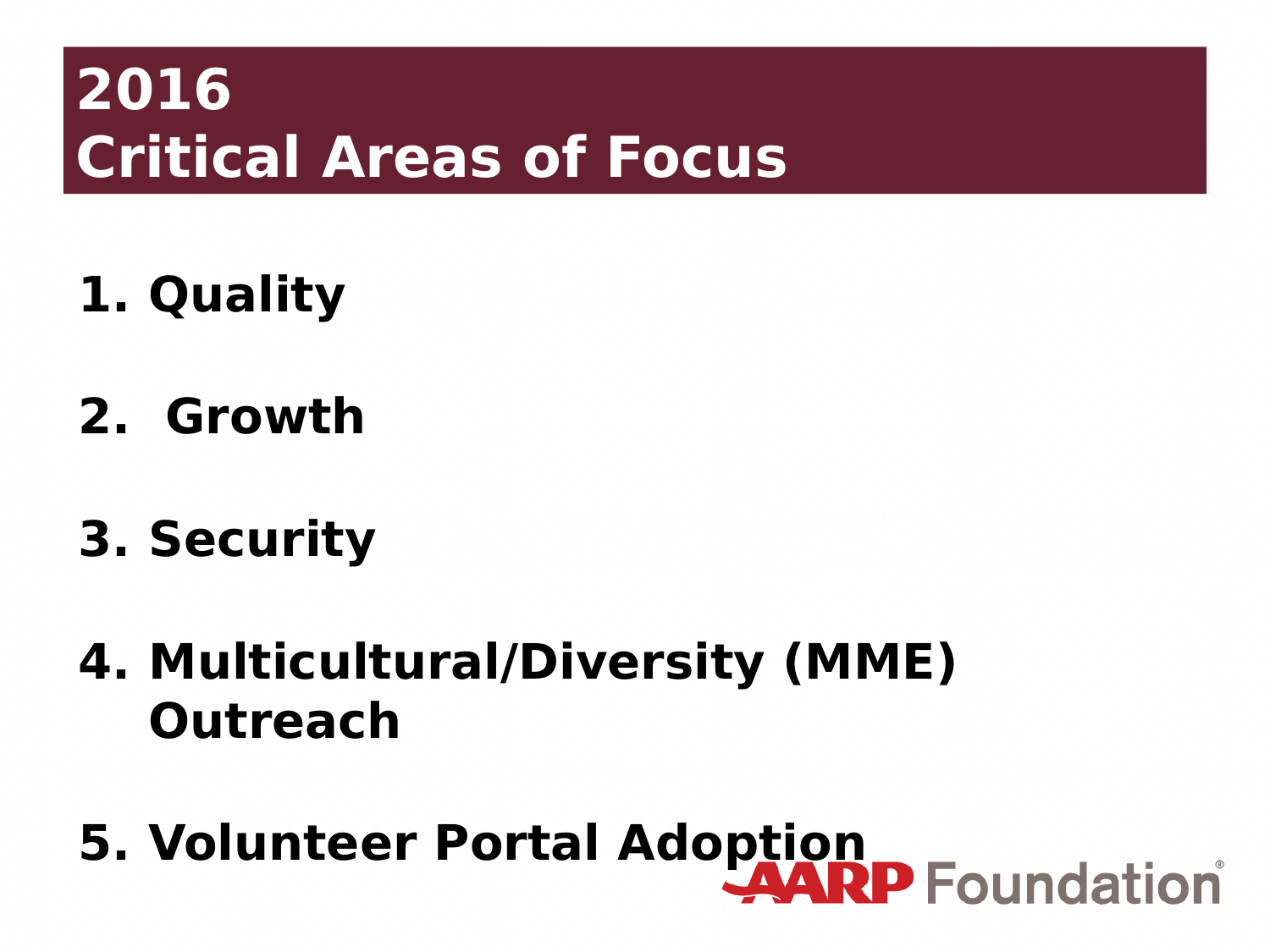

2016
Critical Areas of Focus

Quality

 Growth

Security

Multicultural/Diversity (MME) Outreach

Volunteer Portal Adoption